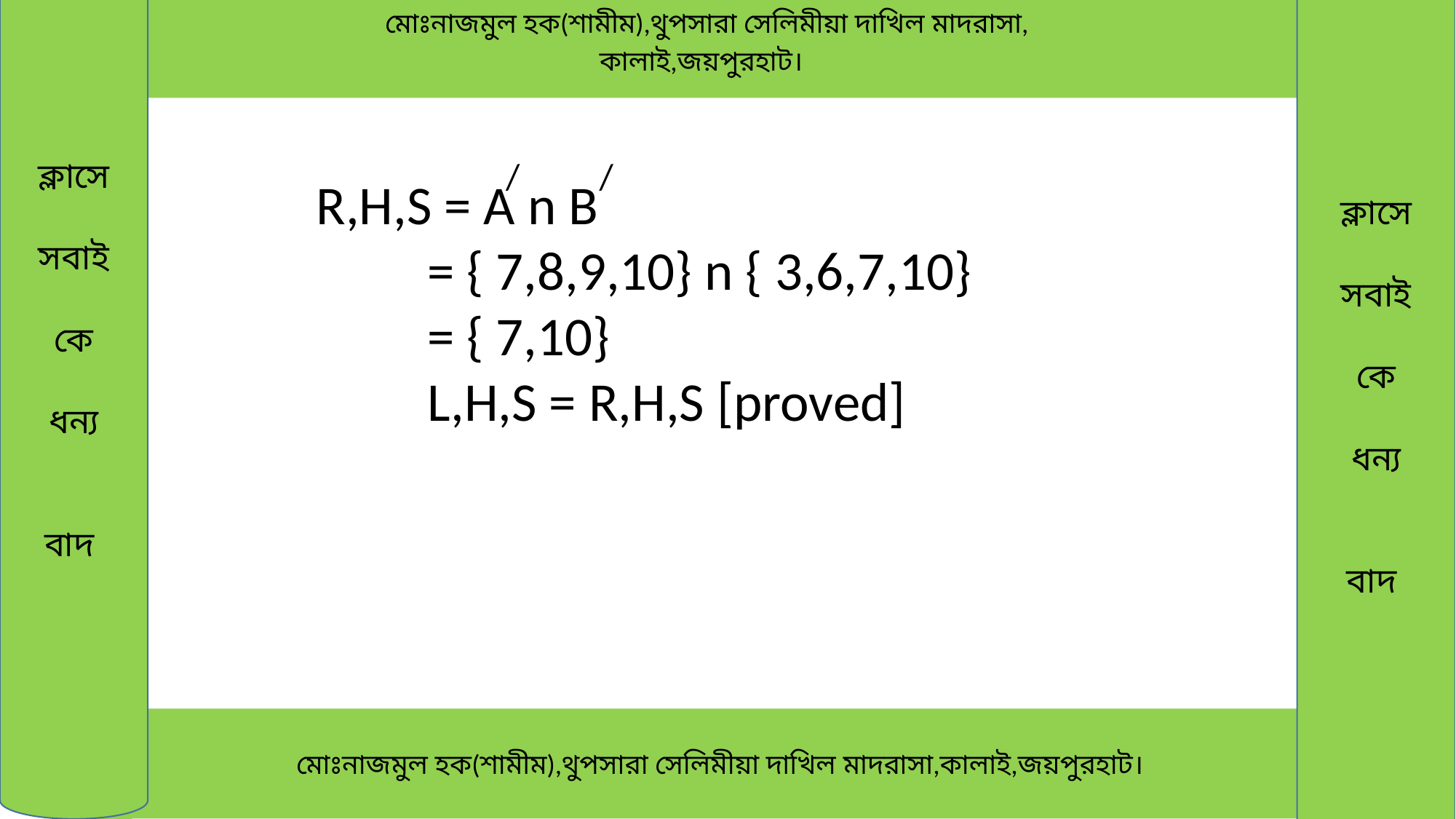

ক্লাসে

সবাই

কে

ধন্য

বাদ
ক্লাসে

সবাই

কে

ধন্য

বাদ
 মোঃনাজমুল হক(শামীম),থুপসারা সেলিমীয়া দাখিল মাদরাসা,
কালাই,জয়পুরহাট।
/
/
R,H,S = A n B
         = { 7,8,9,10} n { 3,6,7,10}
         = { 7,10}
         L,H,S = R,H,S [proved]
 মোঃনাজমুল হক(শামীম),থুপসারা সেলিমীয়া দাখিল মাদরাসা,কালাই,জয়পুরহাট।